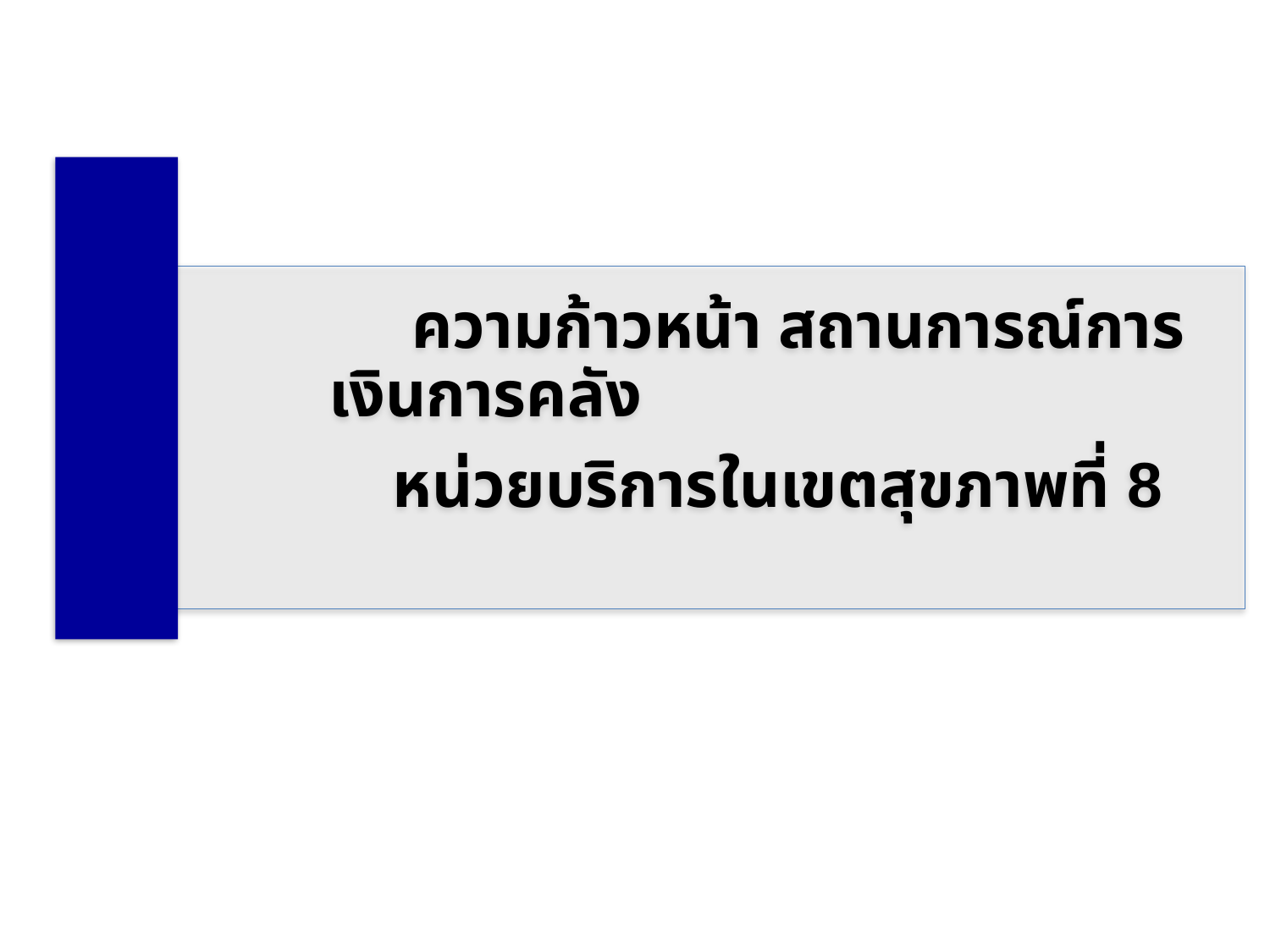

ความก้าวหน้า สถานการณ์การเงินการคลัง
หน่วยบริการในเขตสุขภาพที่ 8